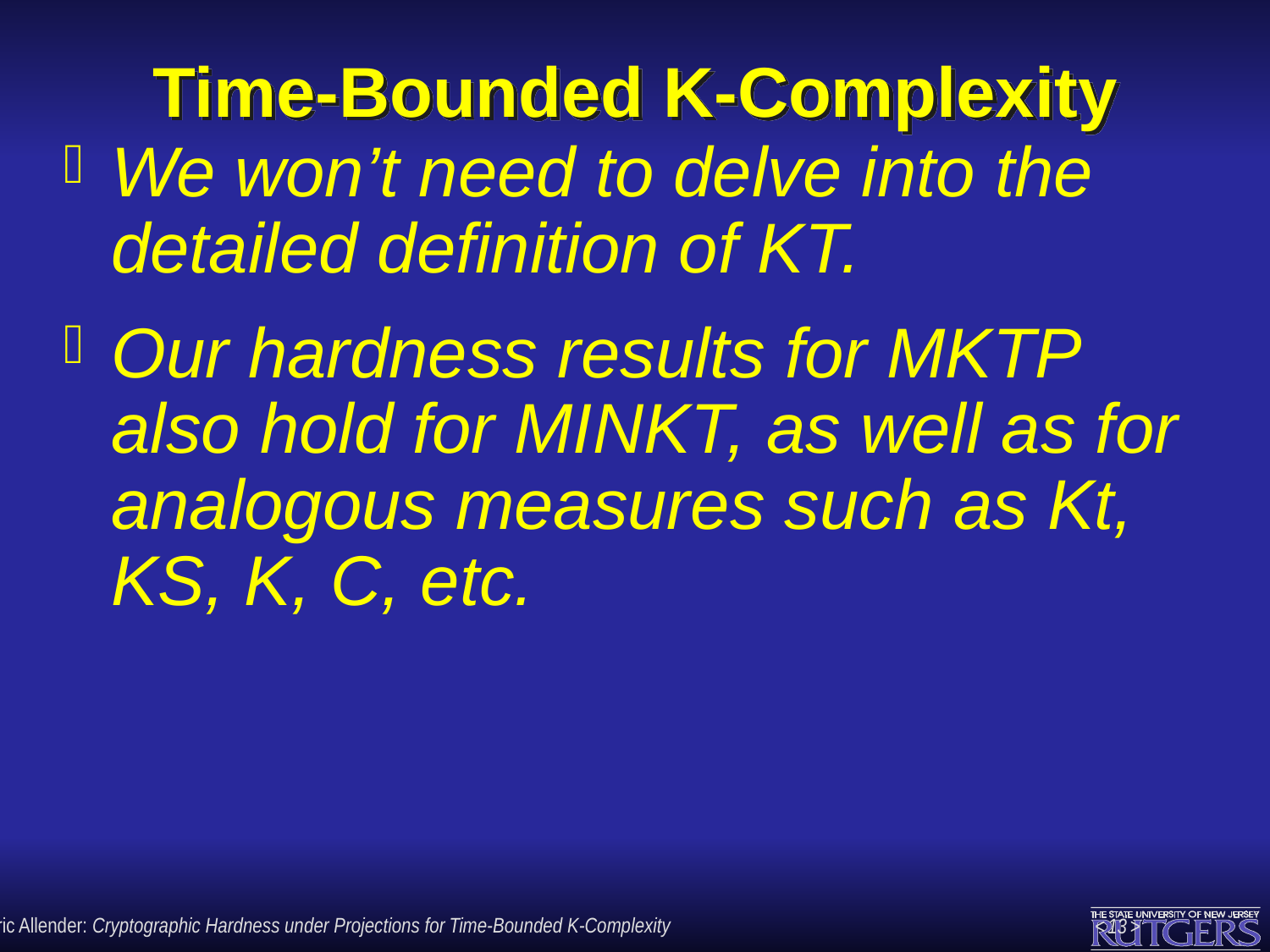

# Time-Bounded K-Complexity
We won’t need to delve into the detailed definition of KT.
Our hardness results for MKTP also hold for MINKT, as well as for analogous measures such as Kt, KS, K, C, etc.